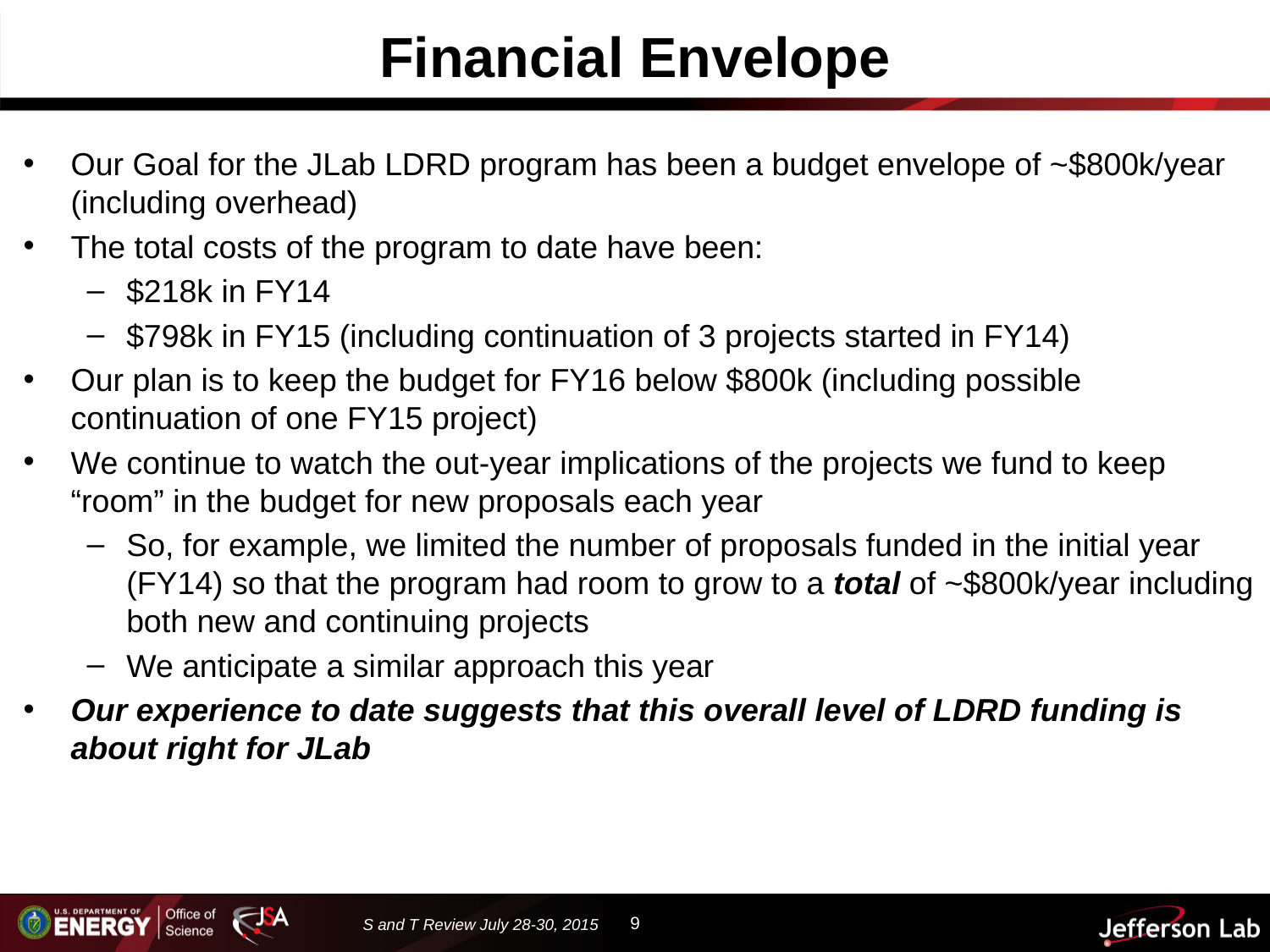

# Financial Envelope
Our Goal for the JLab LDRD program has been a budget envelope of ~$800k/year (including overhead)
The total costs of the program to date have been:
$218k in FY14
$798k in FY15 (including continuation of 3 projects started in FY14)
Our plan is to keep the budget for FY16 below $800k (including possible continuation of one FY15 project)
We continue to watch the out-year implications of the projects we fund to keep “room” in the budget for new proposals each year
So, for example, we limited the number of proposals funded in the initial year (FY14) so that the program had room to grow to a total of ~$800k/year including both new and continuing projects
We anticipate a similar approach this year
Our experience to date suggests that this overall level of LDRD funding is about right for JLab